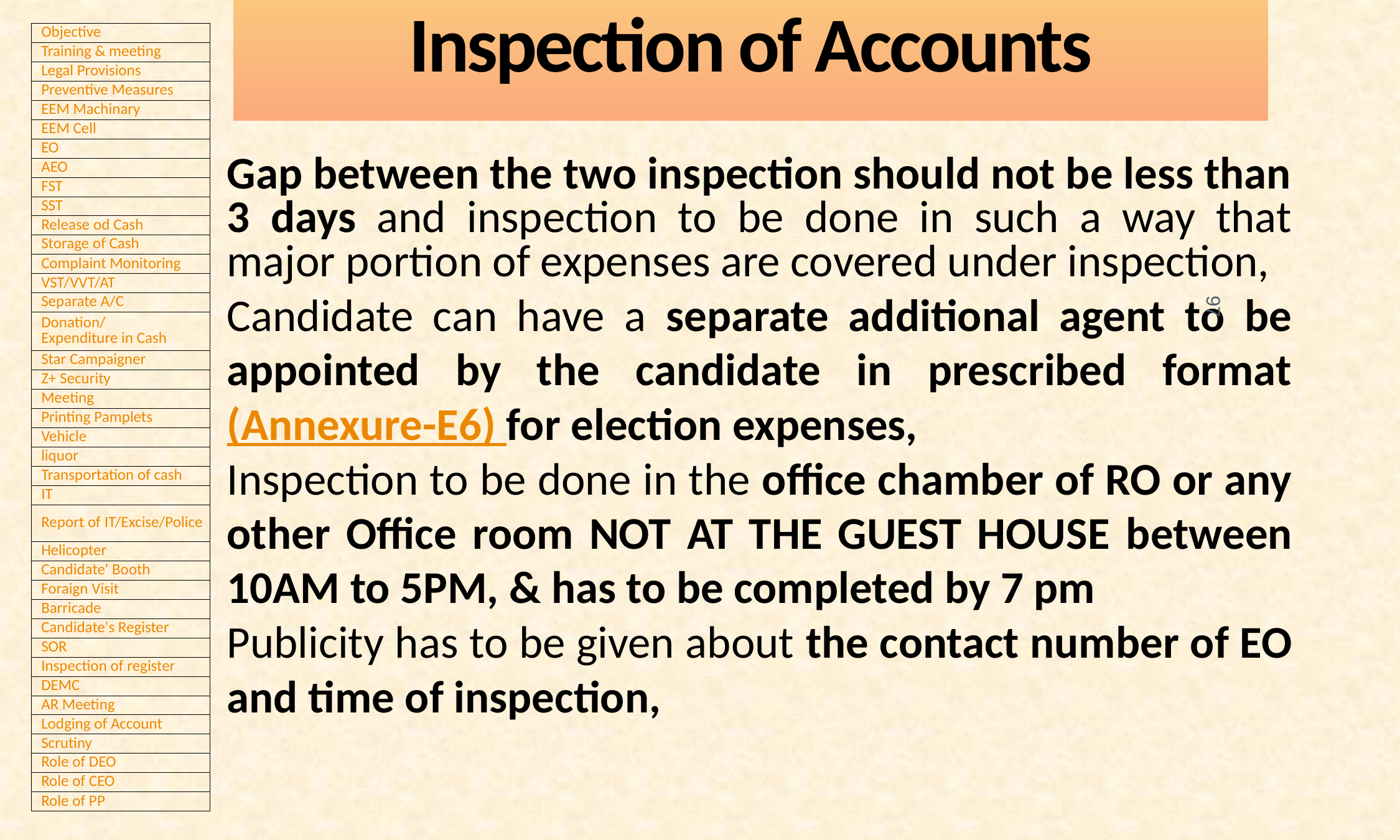

Inspection of Accounts
Gap between the two inspection should not be less than 3 days and inspection to be done in such a way that major portion of expenses are covered under inspection,
Candidate can have a separate additional agent to be appointed by the candidate in prescribed format (Annexure-E6) for election expenses,
Inspection to be done in the office chamber of RO or any other Office room NOT AT THE GUEST HOUSE between 10AM to 5PM, & has to be completed by 7 pm
Publicity has to be given about the contact number of EO and time of inspection,

97